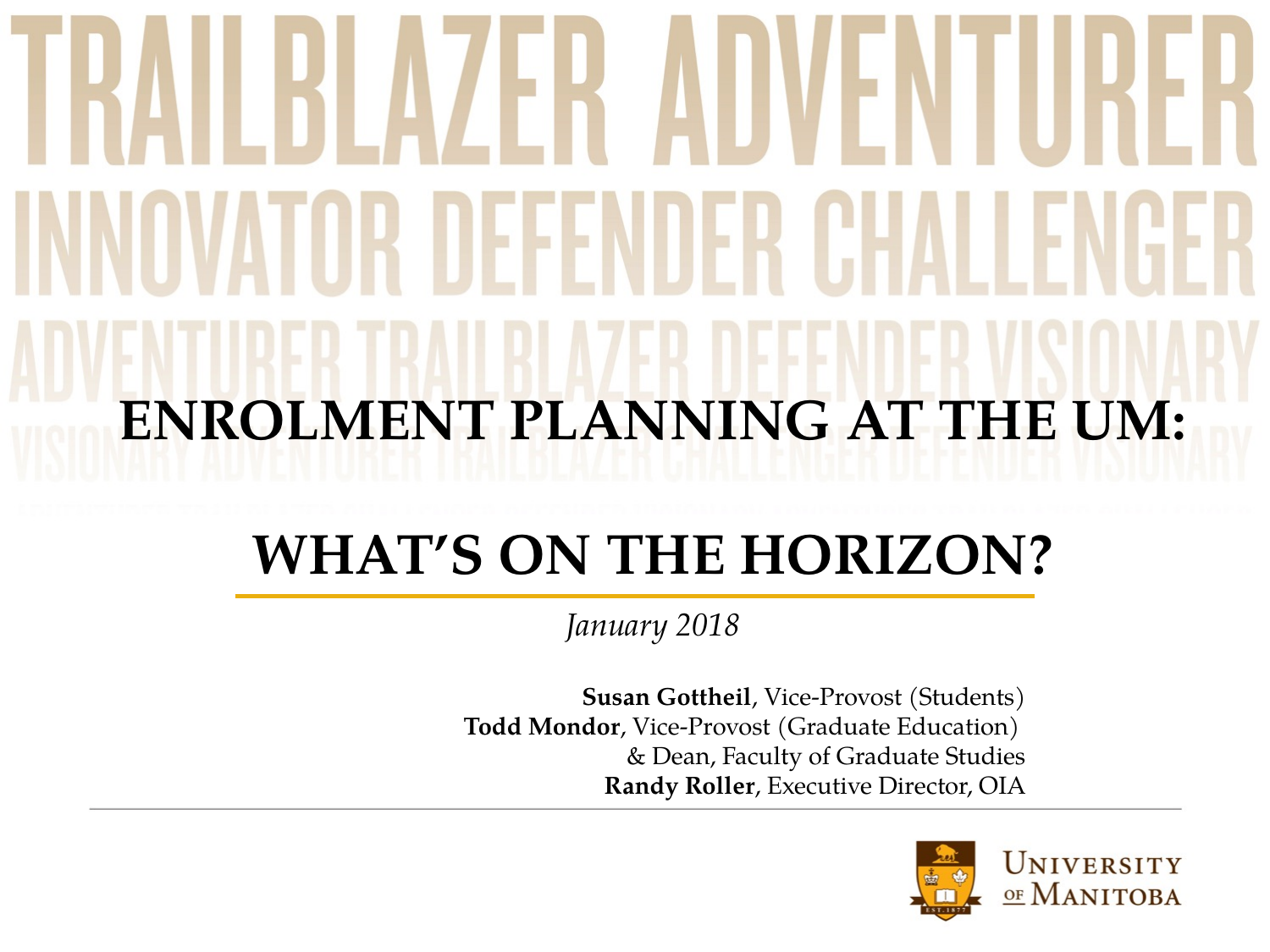

# ENROLMENT PLANNING AT THE UM: WHAT’S ON THE HORIZON?
January 2018

Susan Gottheil, Vice-Provost (Students)
Todd Mondor, Vice-Provost (Graduate Education)
& Dean, Faculty of Graduate Studies
Randy Roller, Executive Director, OIA